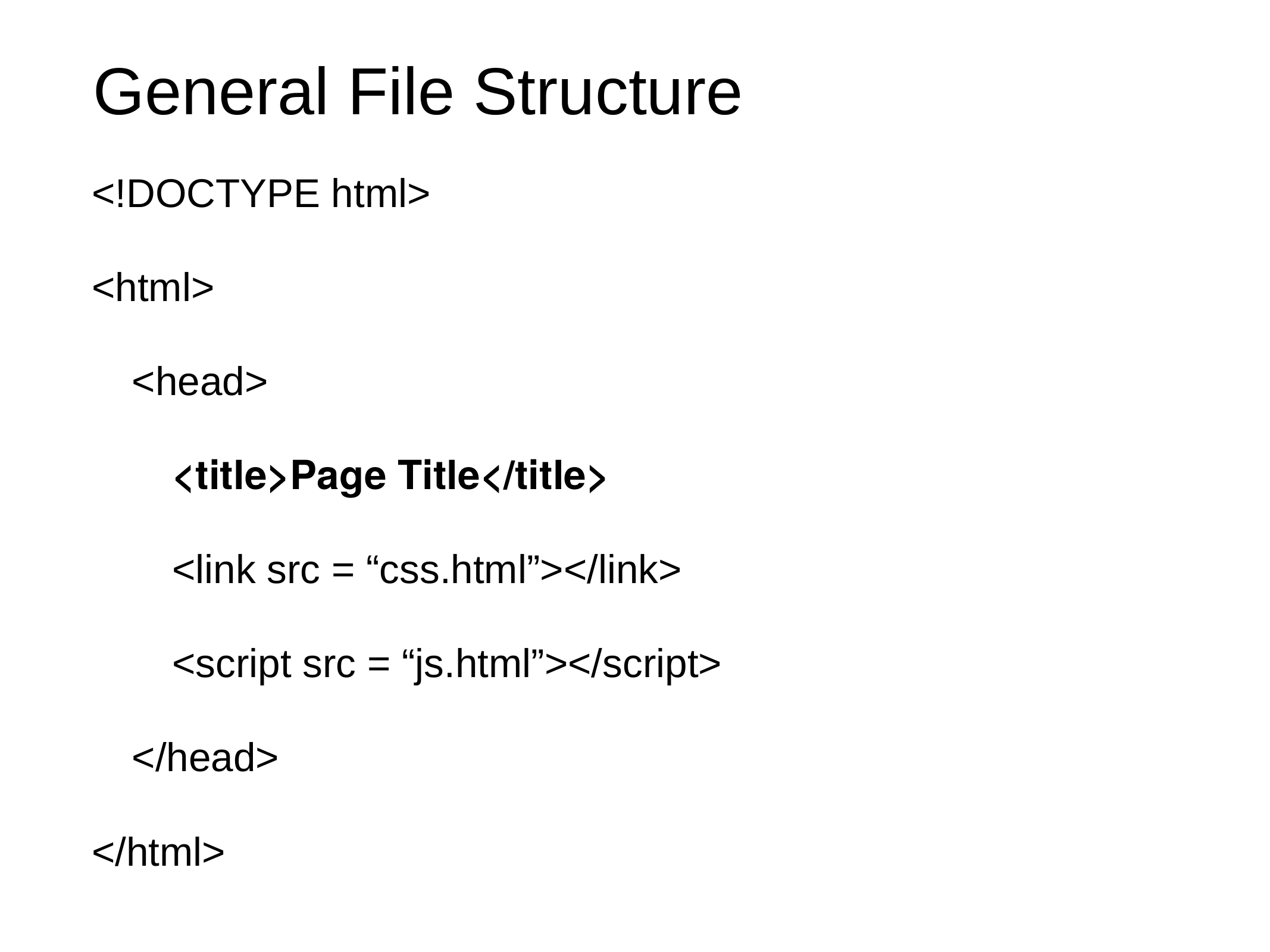

# General File Structure
<!DOCTYPE html>
<html>
<head>
<title>Page Title</title>
<link src = “css.html”></link>
<script src = “js.html”></script>
</head>
</html>